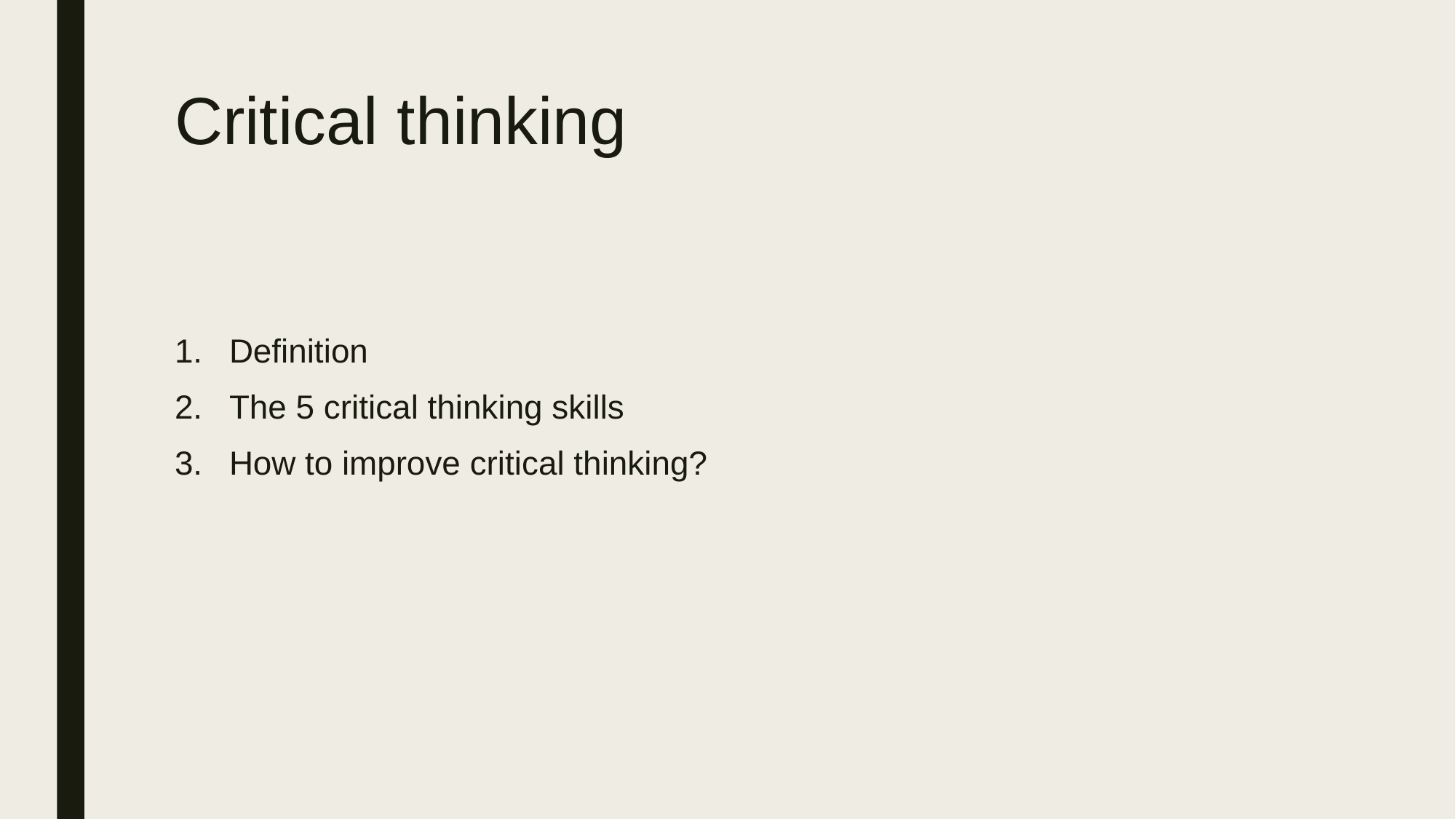

# Critical thinking

Definition
The 5 critical thinking skills
How to improve critical thinking?